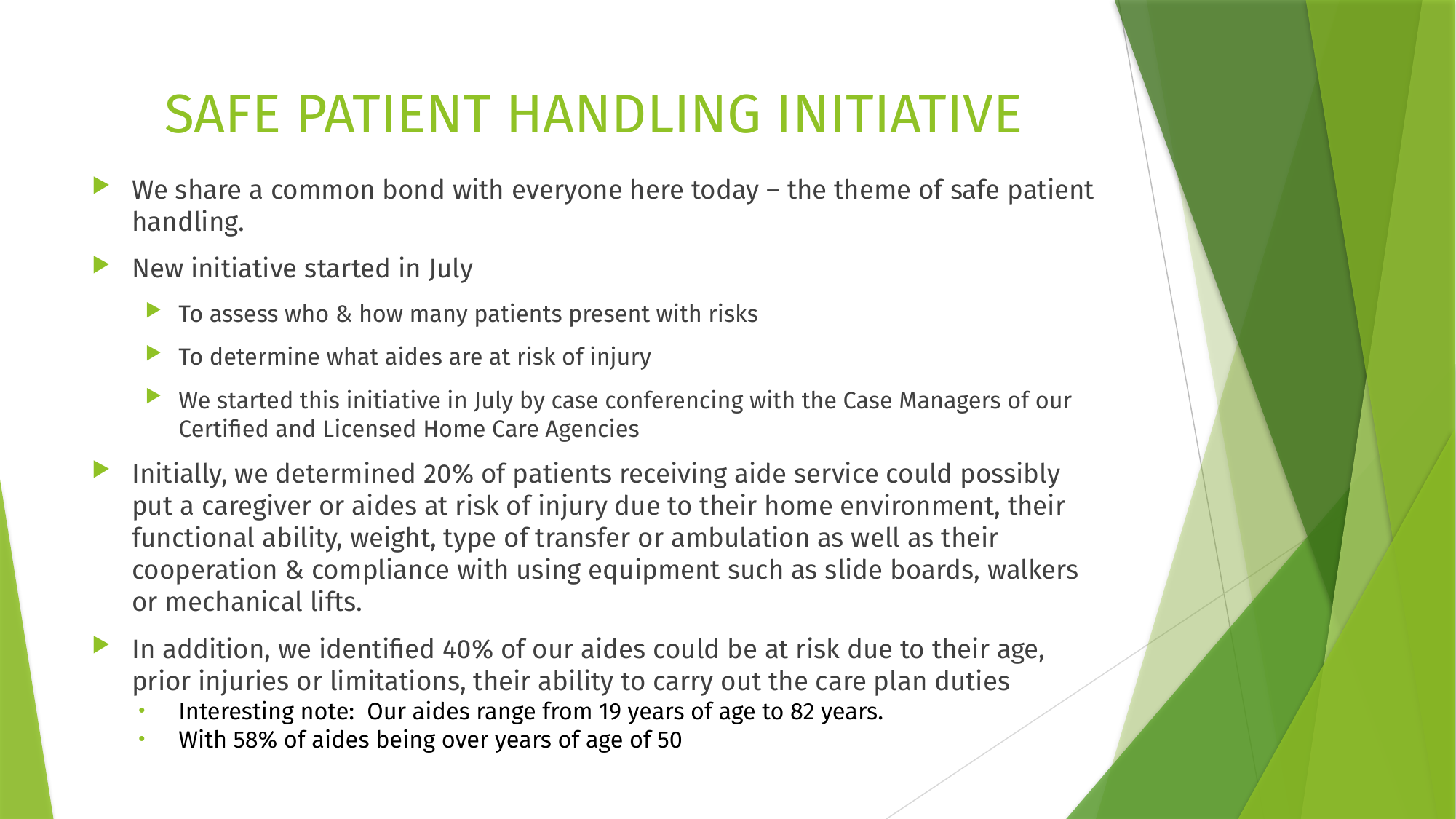

# SAFE PATIENT HANDLING INITIATIVE
We share a common bond with everyone here today – the theme of safe patient handling.
New initiative started in July
To assess who & how many patients present with risks
To determine what aides are at risk of injury
We started this initiative in July by case conferencing with the Case Managers of our Certified and Licensed Home Care Agencies
Initially, we determined 20% of patients receiving aide service could possibly put a caregiver or aides at risk of injury due to their home environment, their functional ability, weight, type of transfer or ambulation as well as their cooperation & compliance with using equipment such as slide boards, walkers or mechanical lifts.
In addition, we identified 40% of our aides could be at risk due to their age, prior injuries or limitations, their ability to carry out the care plan duties
Interesting note:  Our aides range from 19 years of age to 82 years.
With 58% of aides being over years of age of 50